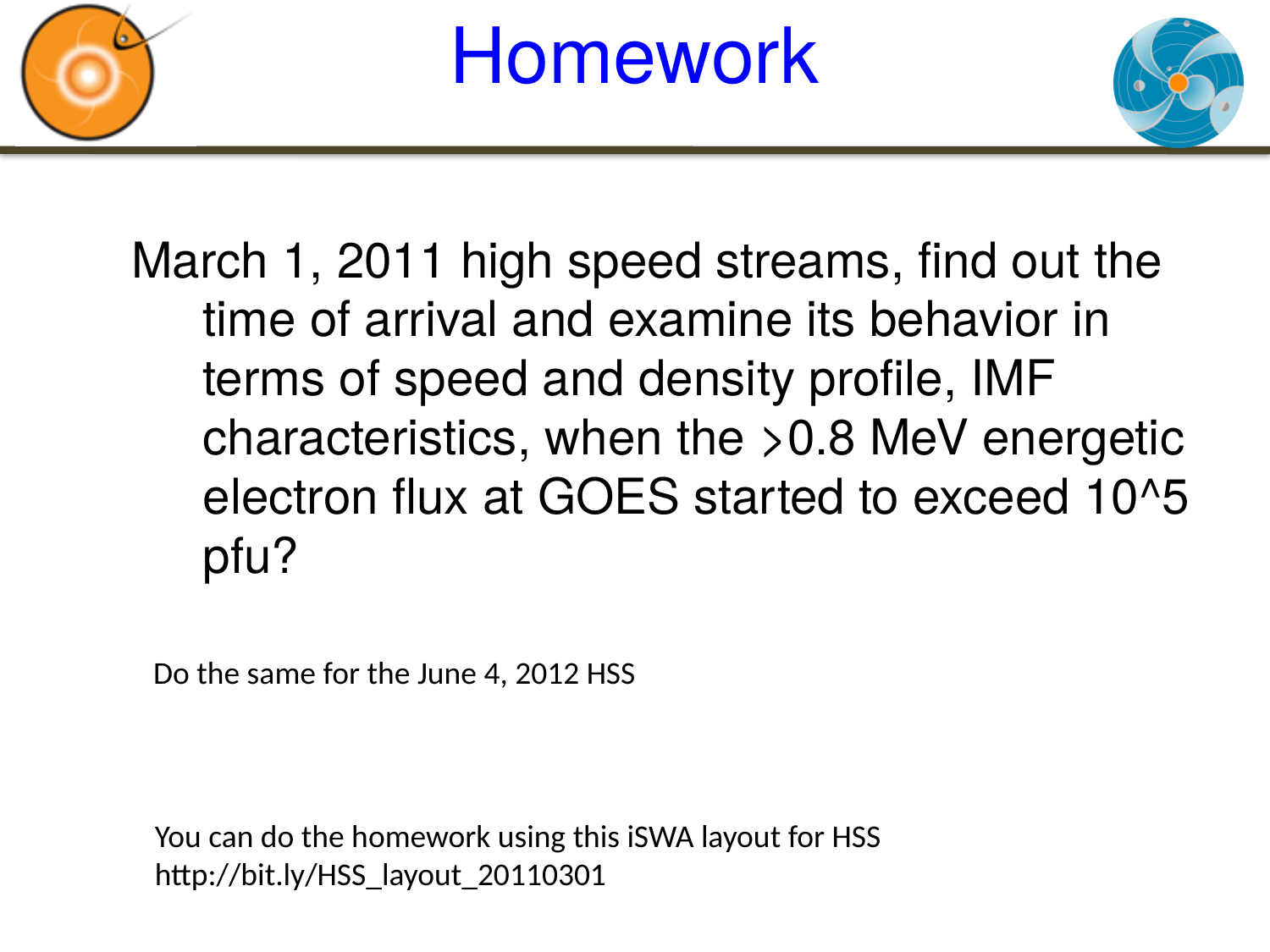

# Homework
March 1, 2011 high speed streams, find out the time of arrival and examine its behavior in terms of speed and density profile, IMF characteristics, when the >0.8 MeV energetic electron flux at GOES started to exceed 10^5 pfu?

Do the same for the June 4, 2012 HSS
You can do the homework using this iSWA layout for HSS
http://bit.ly/HSS_layout_20110301